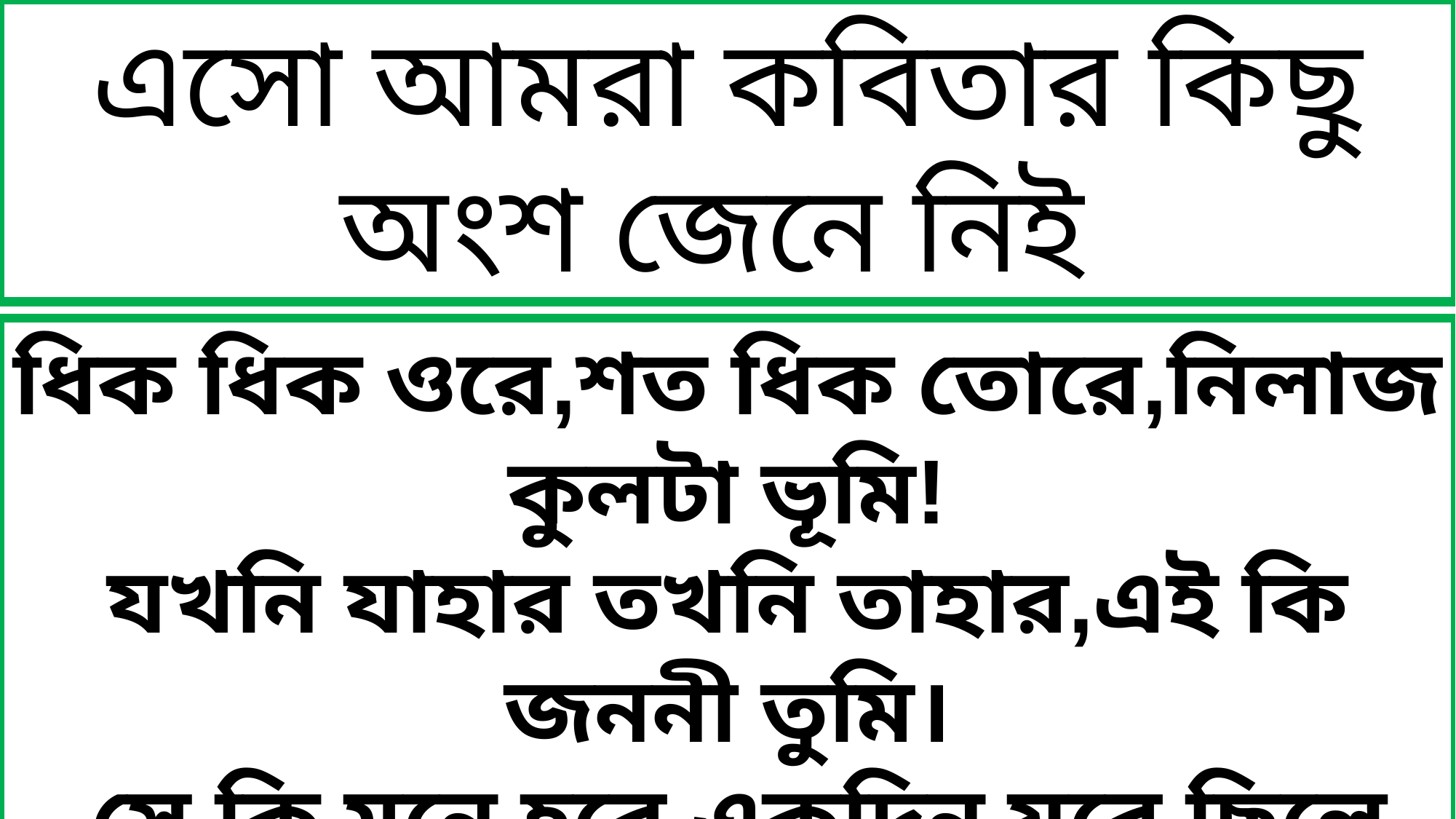

এসো আমরা কবিতার কিছু অংশ জেনে নিই
ধিক ধিক ওরে,শত ধিক তোরে,নিলাজ কুলটা ভূমি!
যখনি যাহার তখনি তাহার,এই কি জননী তুমি।
 সে কি মনে হবে একদিন যবে ছিলে দরিদ্রমাতা
আঁচল ভরিয়া রাখিতে ধরিয়া ফল ফুল শাক পাতা।